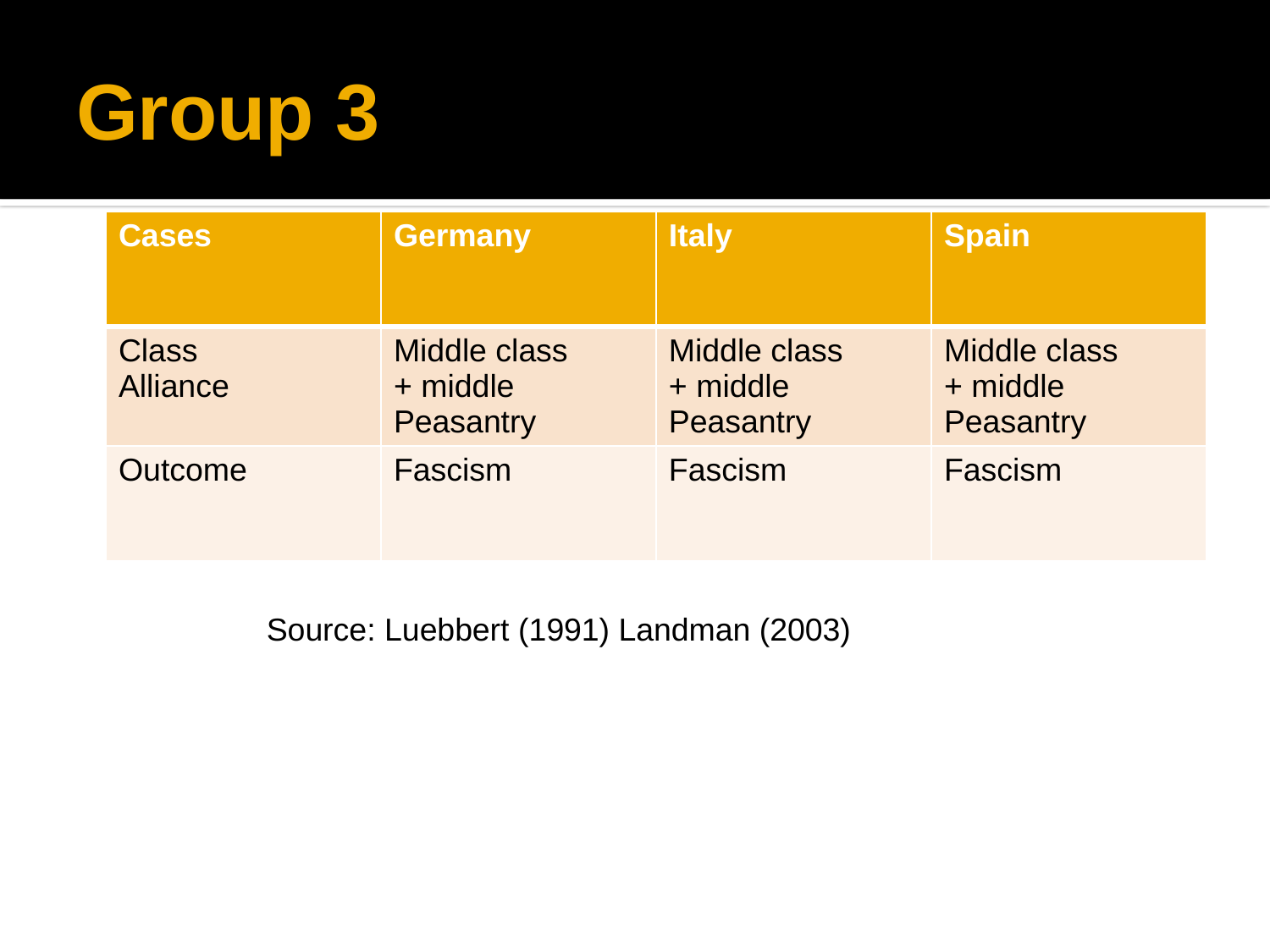

# Group 3
| Cases | Germany | Italy | Spain |
| --- | --- | --- | --- |
| Class Alliance | Middle class + middle Peasantry | Middle class + middle Peasantry | Middle class + middle Peasantry |
| Outcome | Fascism | Fascism | Fascism |
Source: Luebbert (1991) Landman (2003)